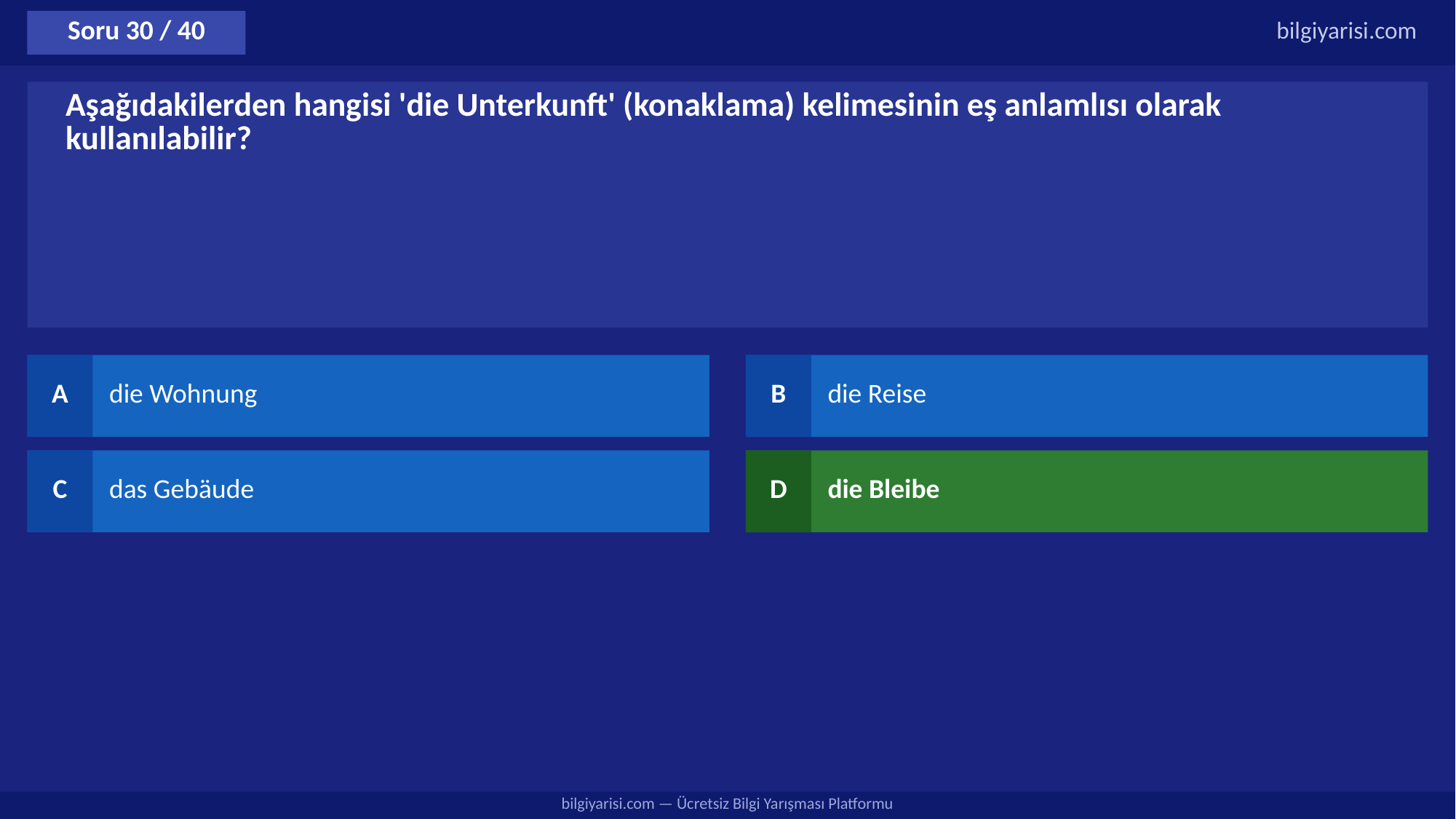

Soru 30 / 40
bilgiyarisi.com

Aşağıdakilerden hangisi 'die Unterkunft' (konaklama) kelimesinin eş anlamlısı olarak kullanılabilir?

A
die Wohnung

B
die Reise

C
das Gebäude

D
die Bleibe
bilgiyarisi.com — Ücretsiz Bilgi Yarışması Platformu